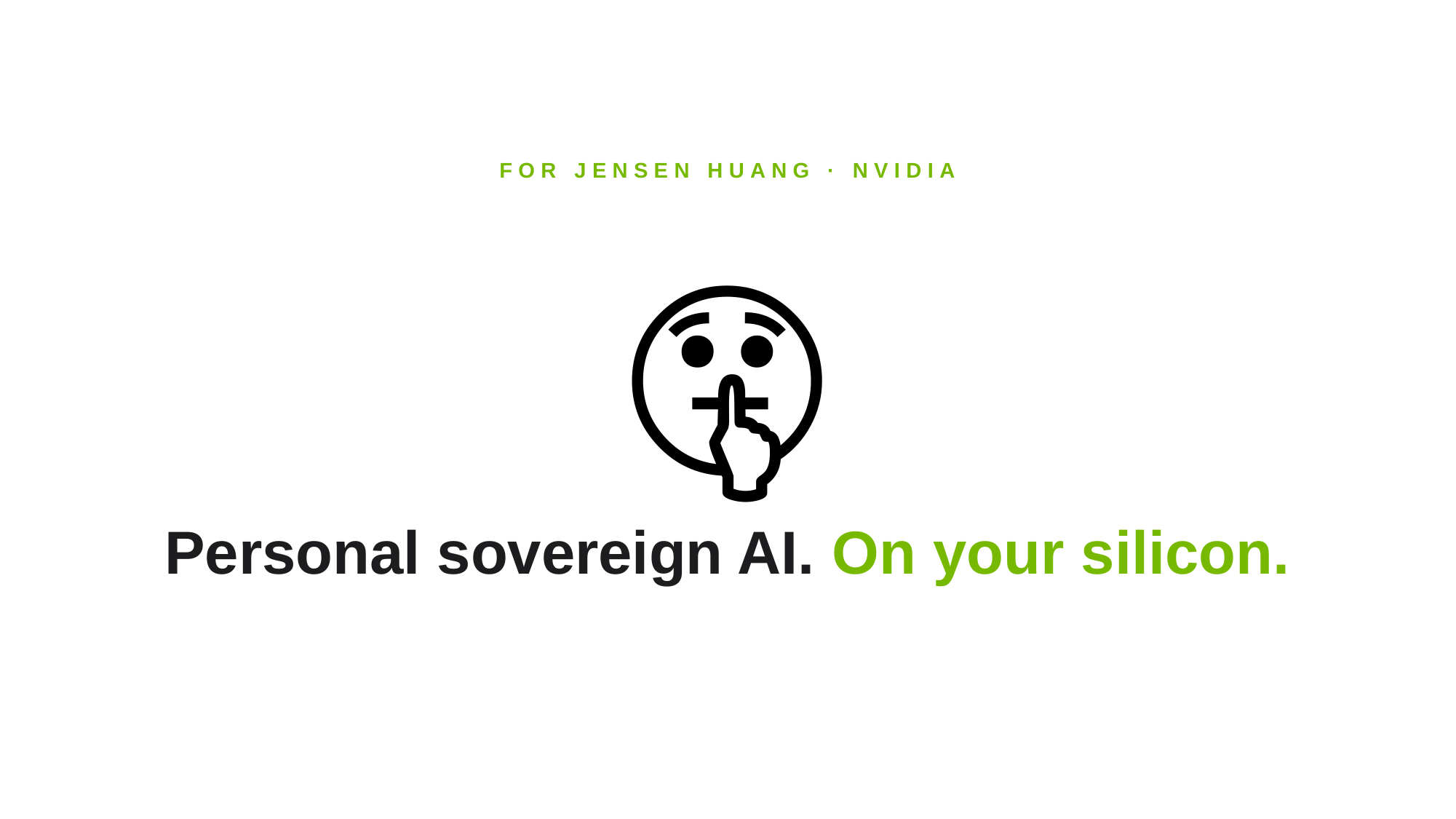

FOR JENSEN HUANG · NVIDIA
🤫
Personal sovereign AI. On your silicon.